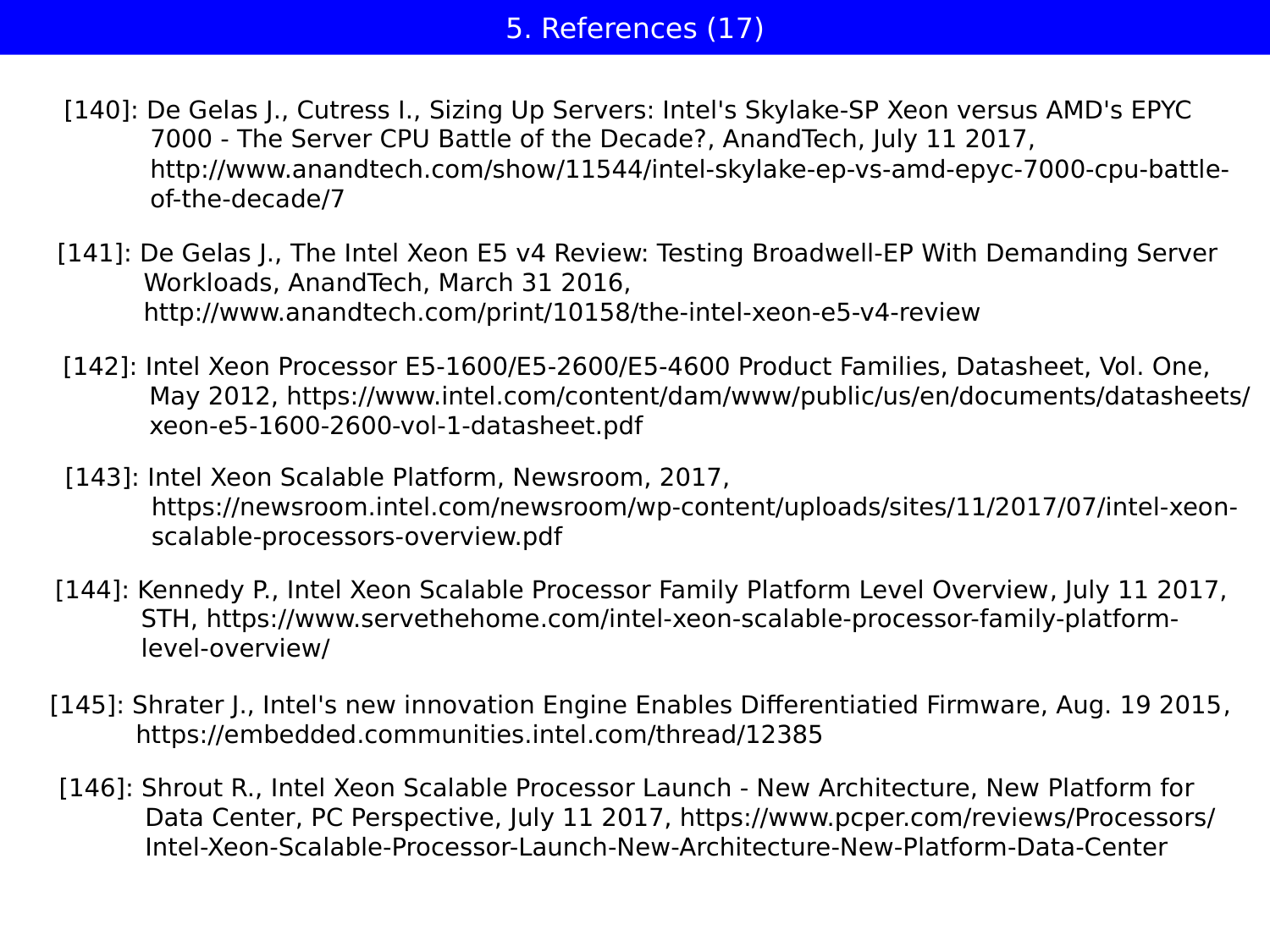

# 5. References (17)
[140]: De Gelas J., Cutress I., Sizing Up Servers: Intel's Skylake-SP Xeon versus AMD's EPYC
           7000 - The Server CPU Battle of the Decade?, AnandTech, July 11 2017,
           http://www.anandtech.com/show/11544/intel-skylake-ep-vs-amd-epyc-7000-cpu-battle-
           of-the-decade/7
[141]: De Gelas J., The Intel Xeon E5 v4 Review: Testing Broadwell-EP With Demanding Server
           Workloads, AnandTech, March 31 2016,
           http://www.anandtech.com/print/10158/the-intel-xeon-e5-v4-review
[142]: Intel Xeon Processor E5-1600/E5-2600/E5-4600 Product Families, Datasheet, Vol. One,
           May 2012, https://www.intel.com/content/dam/www/public/us/en/documents/datasheets/
           xeon-e5-1600-2600-vol-1-datasheet.pdf
[143]: Intel Xeon Scalable Platform, Newsroom, 2017,
           https://newsroom.intel.com/newsroom/wp-content/uploads/sites/11/2017/07/intel-xeon-
           scalable-processors-overview.pdf
[144]: Kennedy P., Intel Xeon Scalable Processor Family Platform Level Overview, July 11 2017,
           STH, https://www.servethehome.com/intel-xeon-scalable-processor-family-platform-
           level-overview/
[145]: Shrater J., Intel's new innovation Engine Enables Differentiatied Firmware, Aug. 19 2015,
           https://embedded.communities.intel.com/thread/12385
[146]: Shrout R., Intel Xeon Scalable Processor Launch - New Architecture, New Platform for
           Data Center, PC Perspective, July 11 2017, https://www.pcper.com/reviews/Processors/
           Intel-Xeon-Scalable-Processor-Launch-New-Architecture-New-Platform-Data-Center